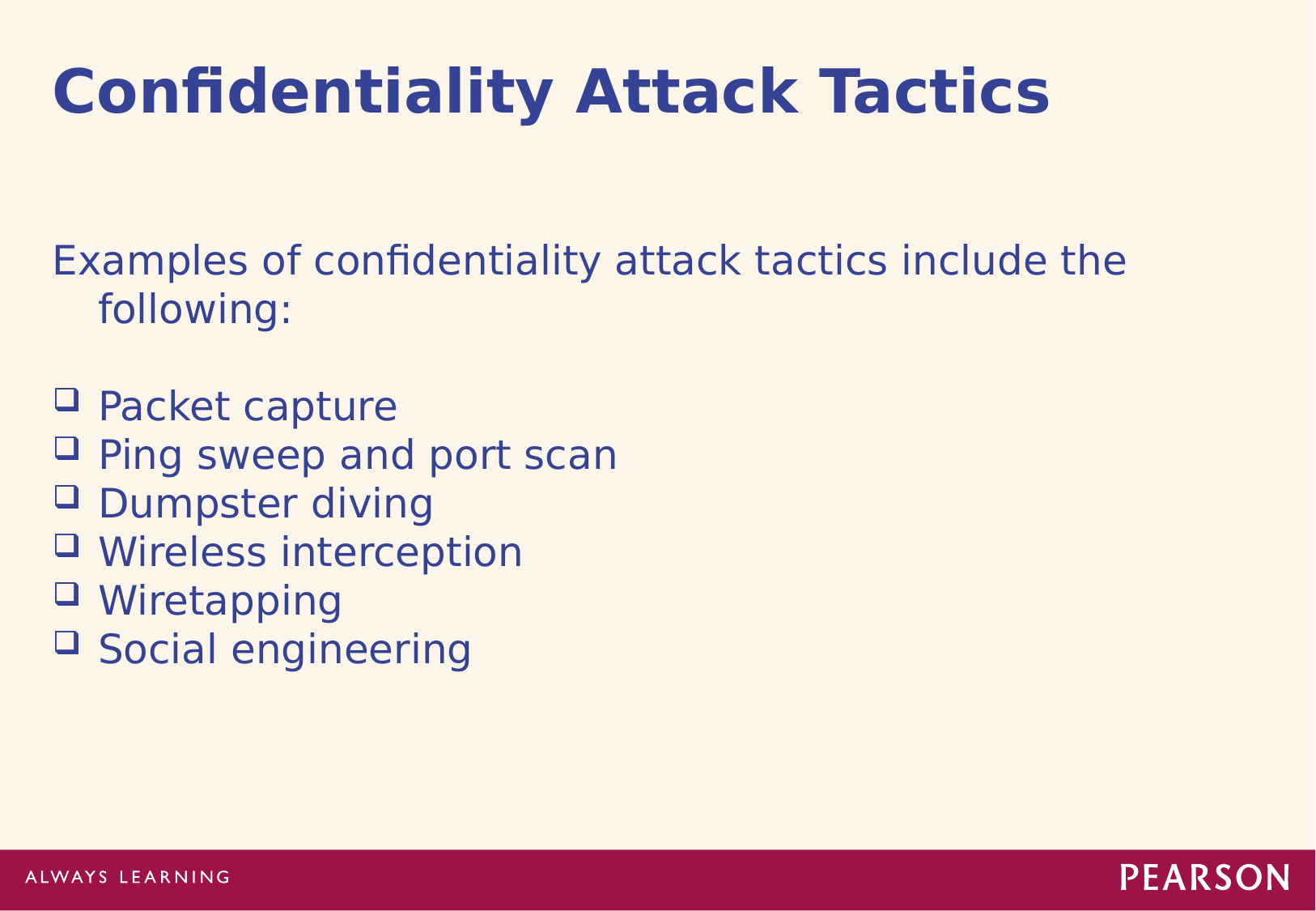

# Confidentiality Attack Tactics
Examples of confidentiality attack tactics include the following:

Packet capture
Ping sweep and port scan
Dumpster diving
Wireless interception
Wiretapping
Social engineering